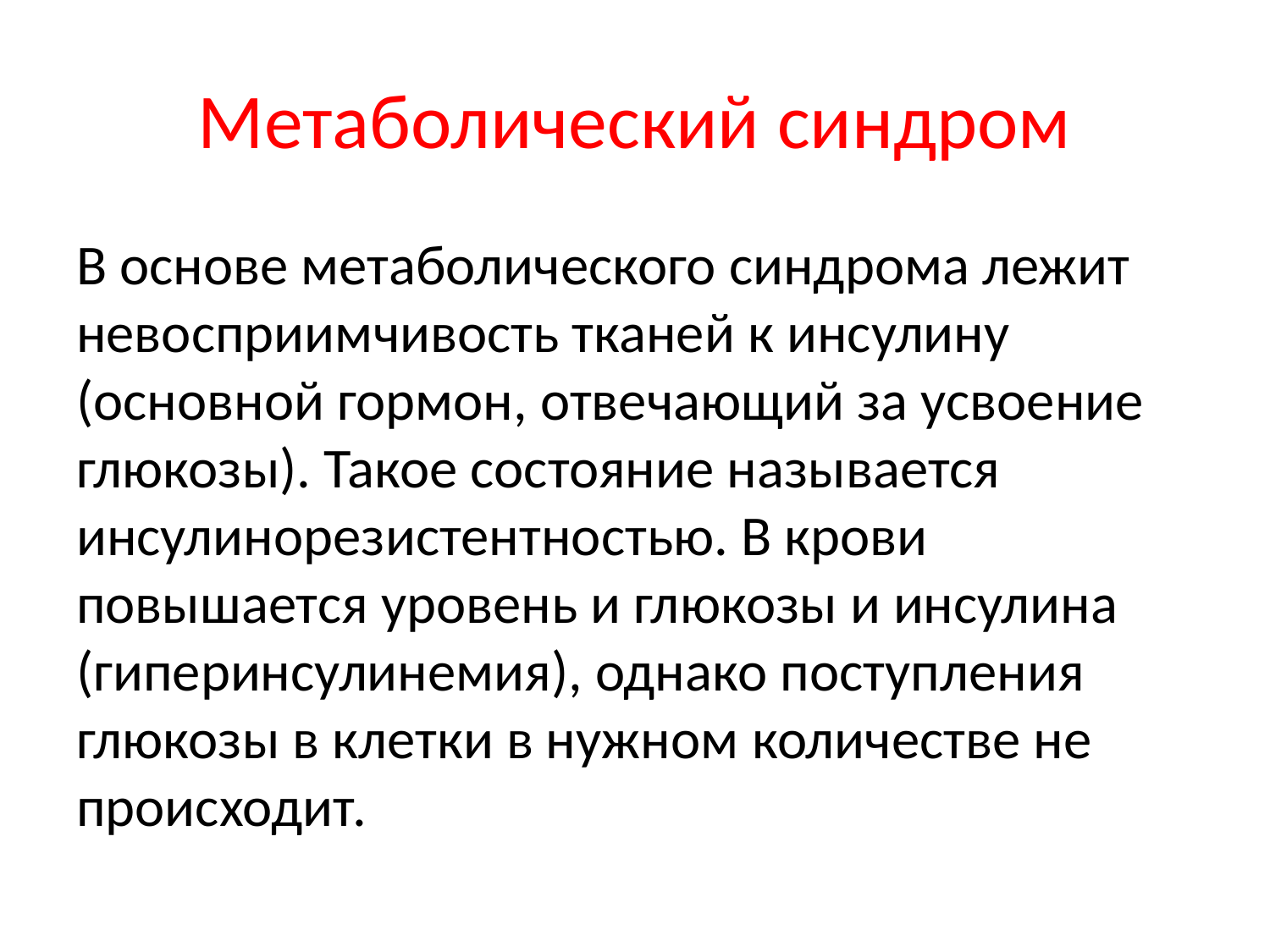

# Метаболический синдром
В основе метаболического синдрома лежит невосприимчивость тканей к инсулину (основной гормон, отвечающий за усвоение глюкозы). Такое состояние называется инсулинорезистентностью. В крови повышается уровень и глюкозы и инсулина (гиперинсулинемия), однако поступления глюкозы в клетки в нужном количестве не происходит.